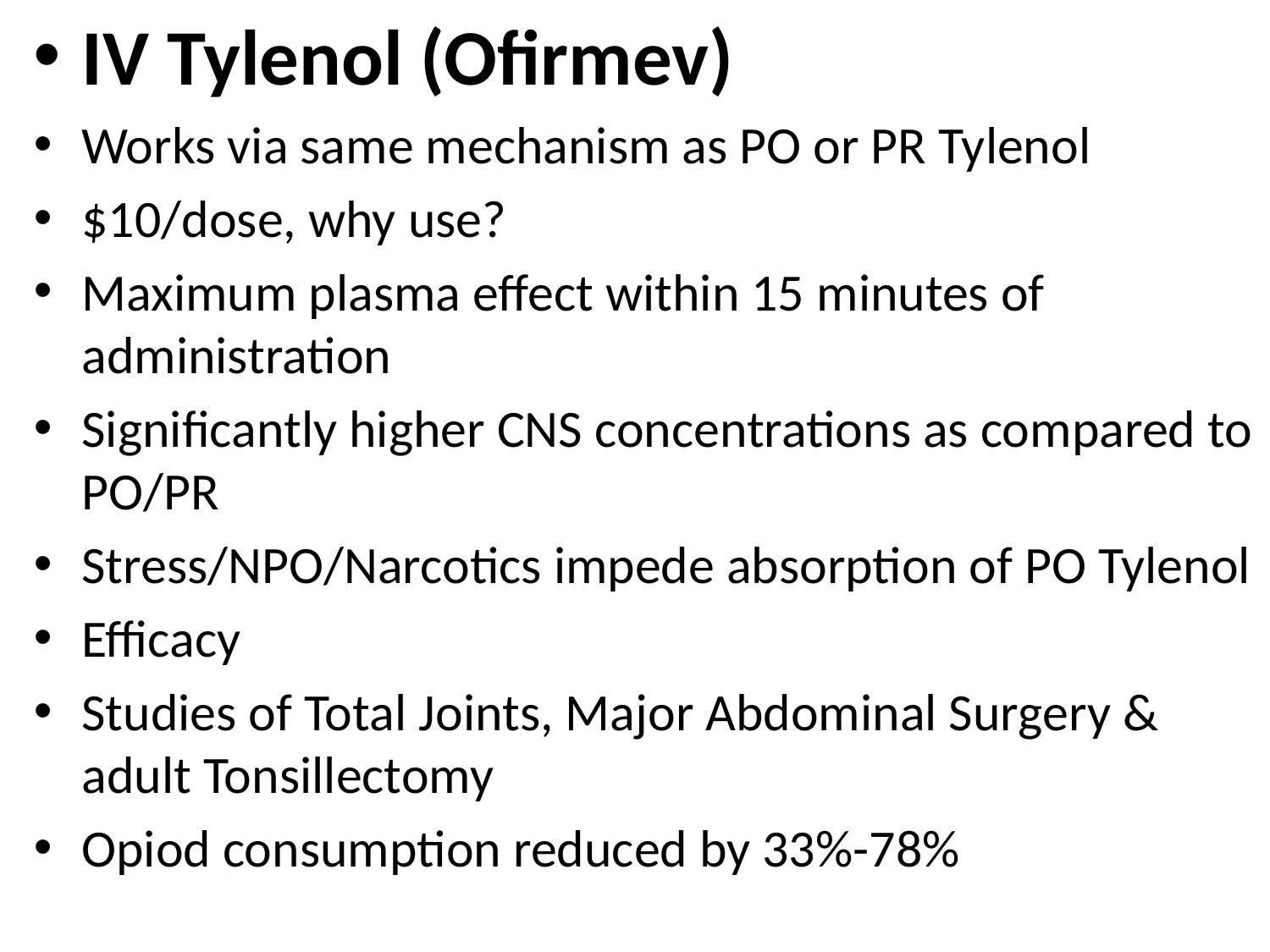

IV Tylenol (Ofirmev)
Works via same mechanism as PO or PR Tylenol
$10/dose, why use?
Maximum plasma effect within 15 minutes of administration
Significantly higher CNS concentrations as compared to PO/PR
Stress/NPO/Narcotics impede absorption of PO Tylenol
Efficacy
Studies of Total Joints, Major Abdominal Surgery & adult Tonsillectomy
Opiod consumption reduced by 33%-78%